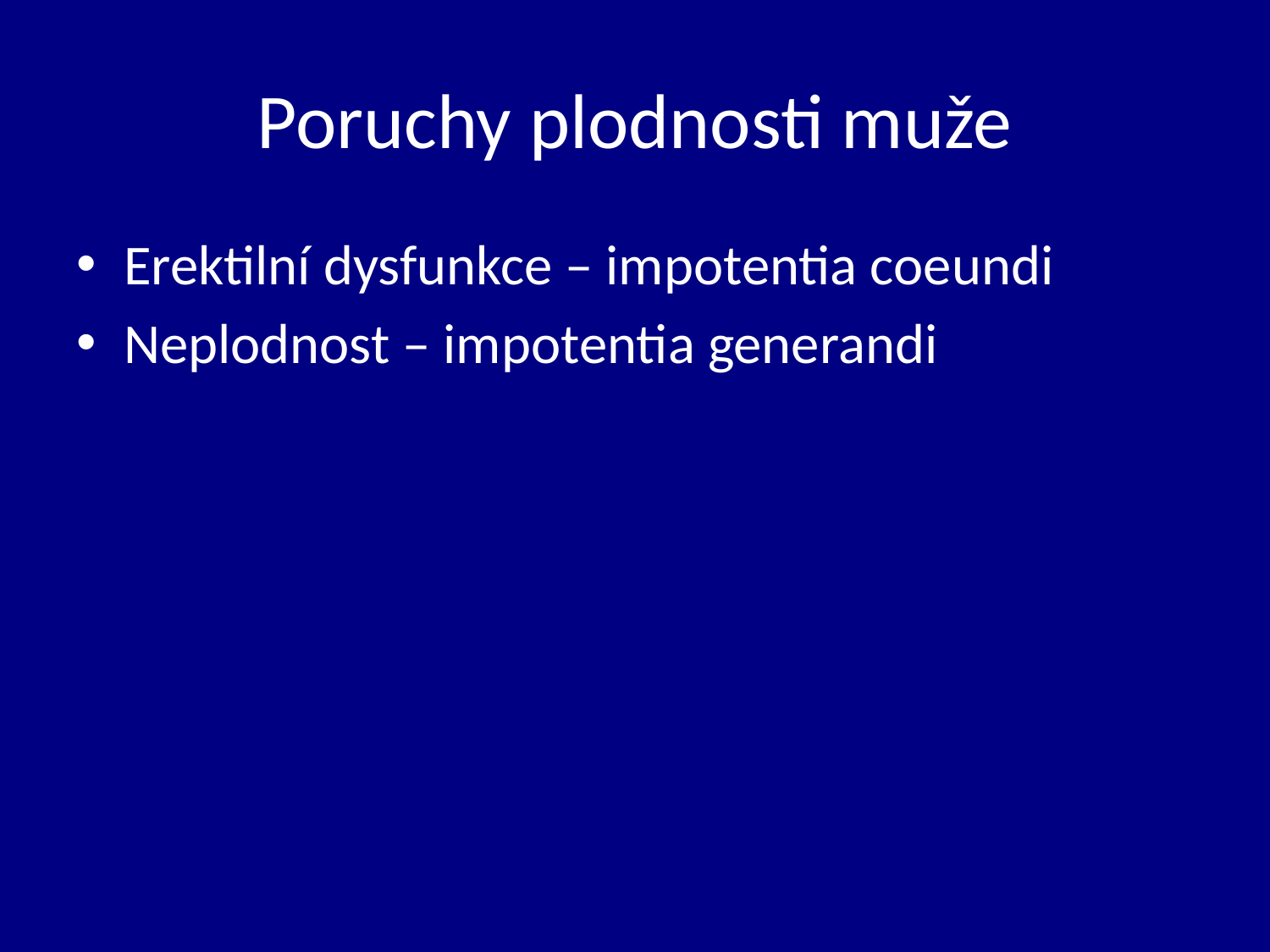

# Poruchy plodnosti muže
Erektilní dysfunkce – impotentia coeundi
Neplodnost – impotentia generandi